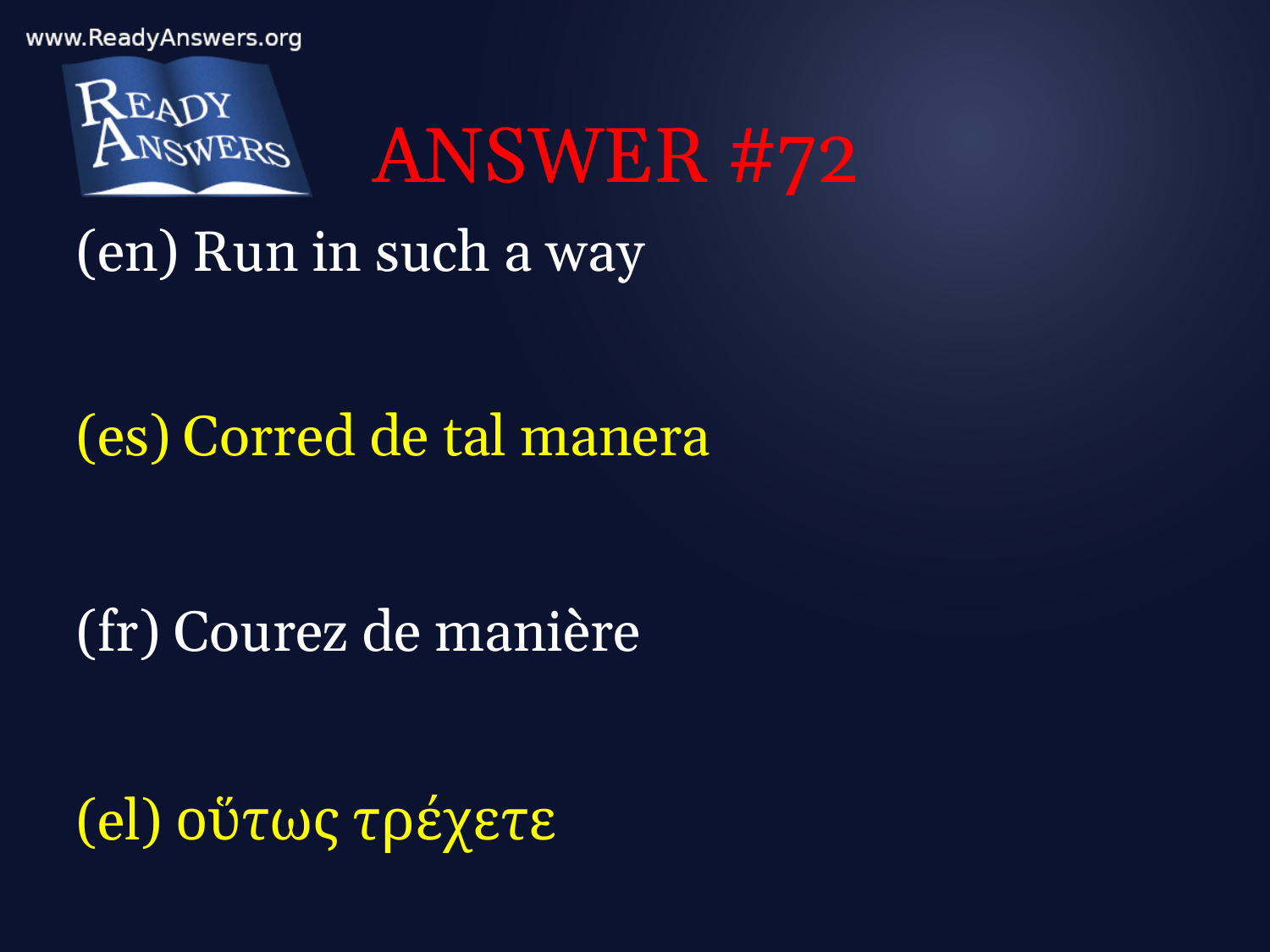

# ANSWER #72
(en) Run in such a way
(es) Corred de tal manera
(fr) Courez de manière
(el) οὕτως τρέχετε